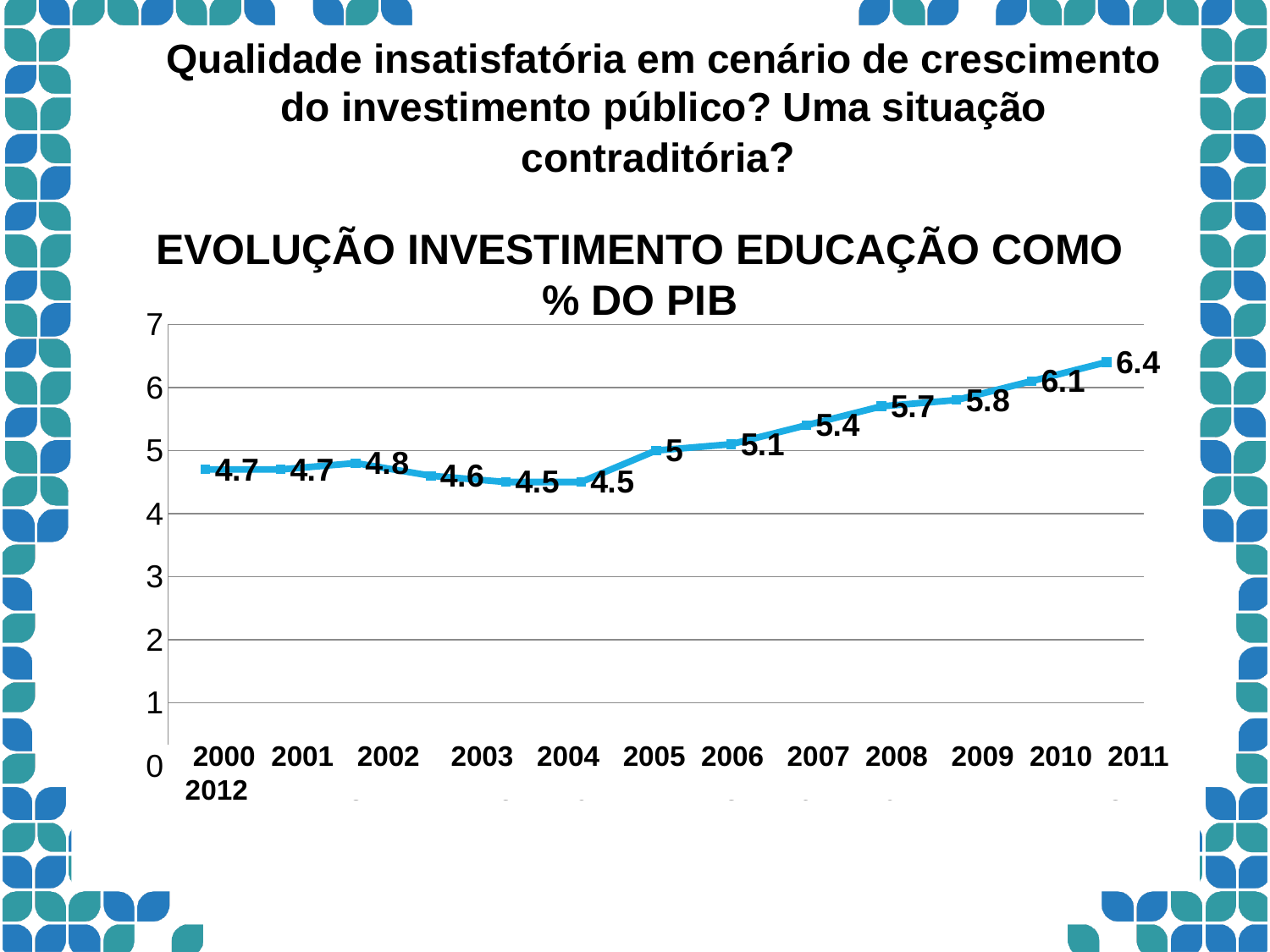

Qualidade insatisfatória em cenário de crescimento do investimento público? Uma situação contraditória?
EVOLUÇÃO INVESTIMENTO EDUCAÇÃO COMO % DO PIB

### Chart

| Category |  |
|---|---|
  2000  2001   2002    2003   2004   2005  2006   2007  2008   2009  2010  2011  2012